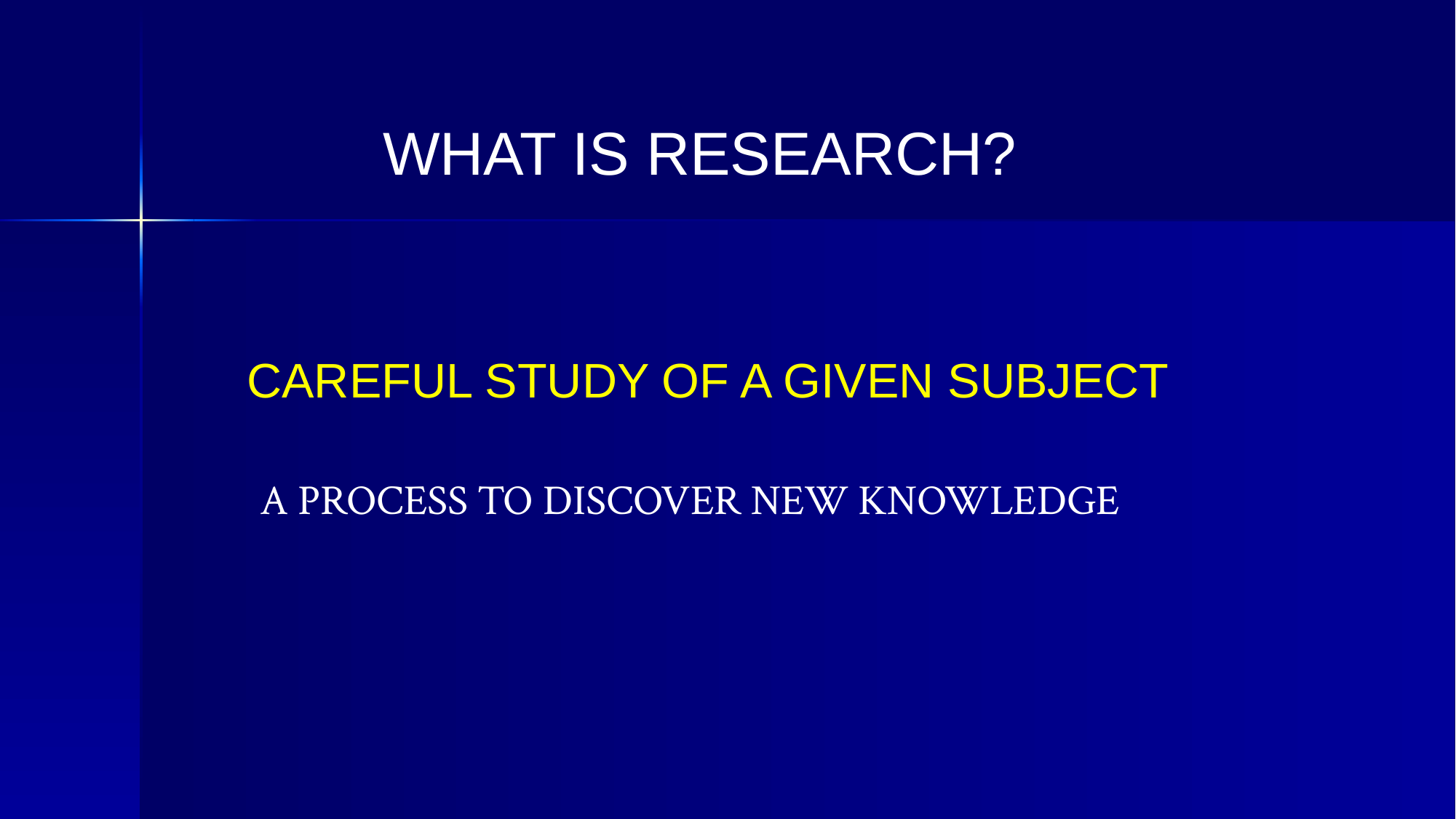

WHAT IS RESEARCH?

  CAREFUL STUDY OF A GIVEN SUBJECT

   A PROCESS TO DISCOVER NEW KNOWLEDGE